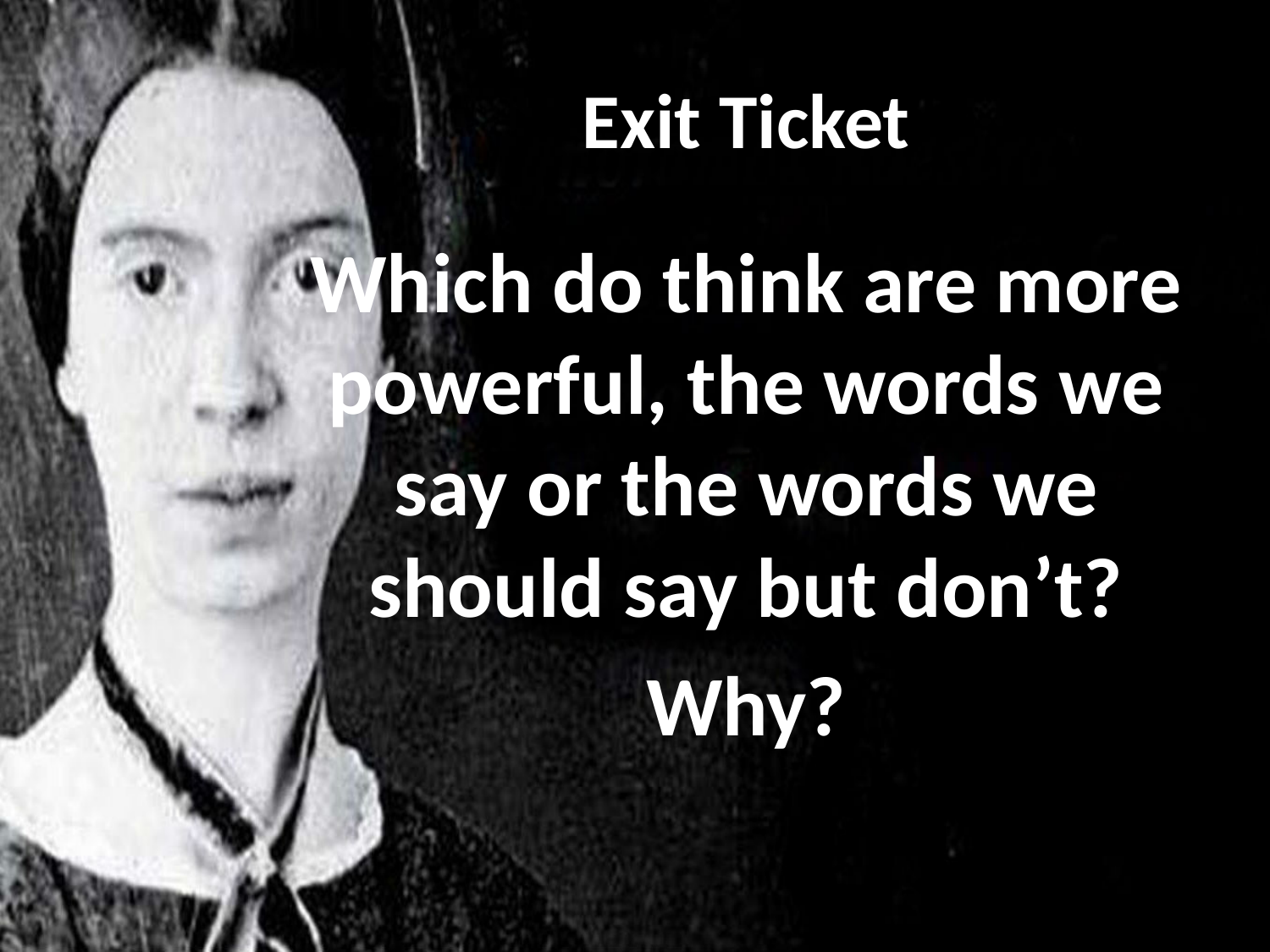

# Exit Ticket
Which do think are more powerful, the words we say or the words we should say but don’t?
Why?